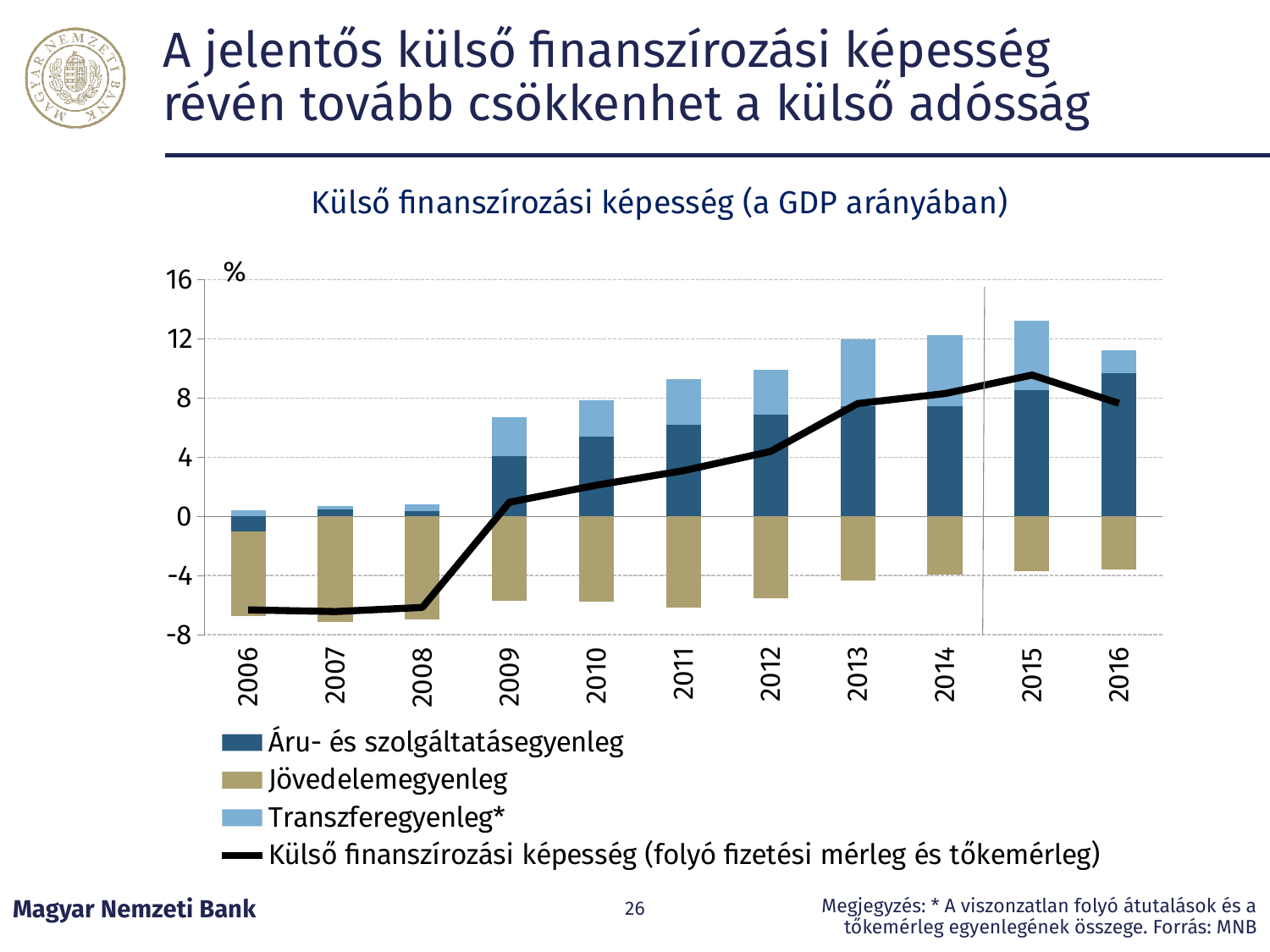

# A jelentős külső finanszírozási képesség révén tovább csökkenhet a külső adósság
Külső finanszírozási képesség (a GDP arányában)

### Chart

| Category | Áru- és szolgáltatásegyenleg | Jövedelemegyenleg | Transzferegyenleg* | Külső finanszírozási képesség (folyó fizetési mérleg és tőkemérleg) |
|---|---|---|---|---|
| 2006 | -1.0306880435437997 | -5.69972485040571 | 0.4175135286814075 | -6.312899365268102 |
| 2007 | 0.4981639902494517 | -7.130624558143856 | 0.2023345257625237 | -6.43012604213188 |
| 2008 | 0.35985806131209797 | -6.945522102277443 | 0.43853329775567407 | -6.147130743209671 |
| 2009 | 4.06937765756746 | -5.721586174911083 | 2.6168379320150725 | 0.9646294146714494 |
| 2010 | 5.374537001923281 | -5.751582446363124 | 2.492217721060201 | 2.115172276620358 |
| 2011 | 6.189001367568561 | -6.165224900741875 | 3.0713912380482054 | 3.095167704874891 |
| 2012 | 6.878566653031909 | -5.532960662344698 | 3.049039807825064 | 4.394645798512274 |
| 2013 | 7.470236417509428 | -4.311667608865542 | 4.470262371788677 | 7.628831180432563 |
| 2014 | 7.4680086714632745 | -3.933095100256085 | 4.764771510418032 | 8.29968508162522 |
| 2015 | 8.509573381049242 | -3.6967422582455876 | 4.739666148169692 | 9.552497270973348 |
| 2016 | 9.670726652092243 | -3.600502307447805 | 1.5731266084631992 | 7.643350953107638 |
Megjegyzés: * A viszonzatlan folyó átutalások és a tőkemérleg egyenlegének összege. Forrás: MNB
Magyar Nemzeti Bank
26